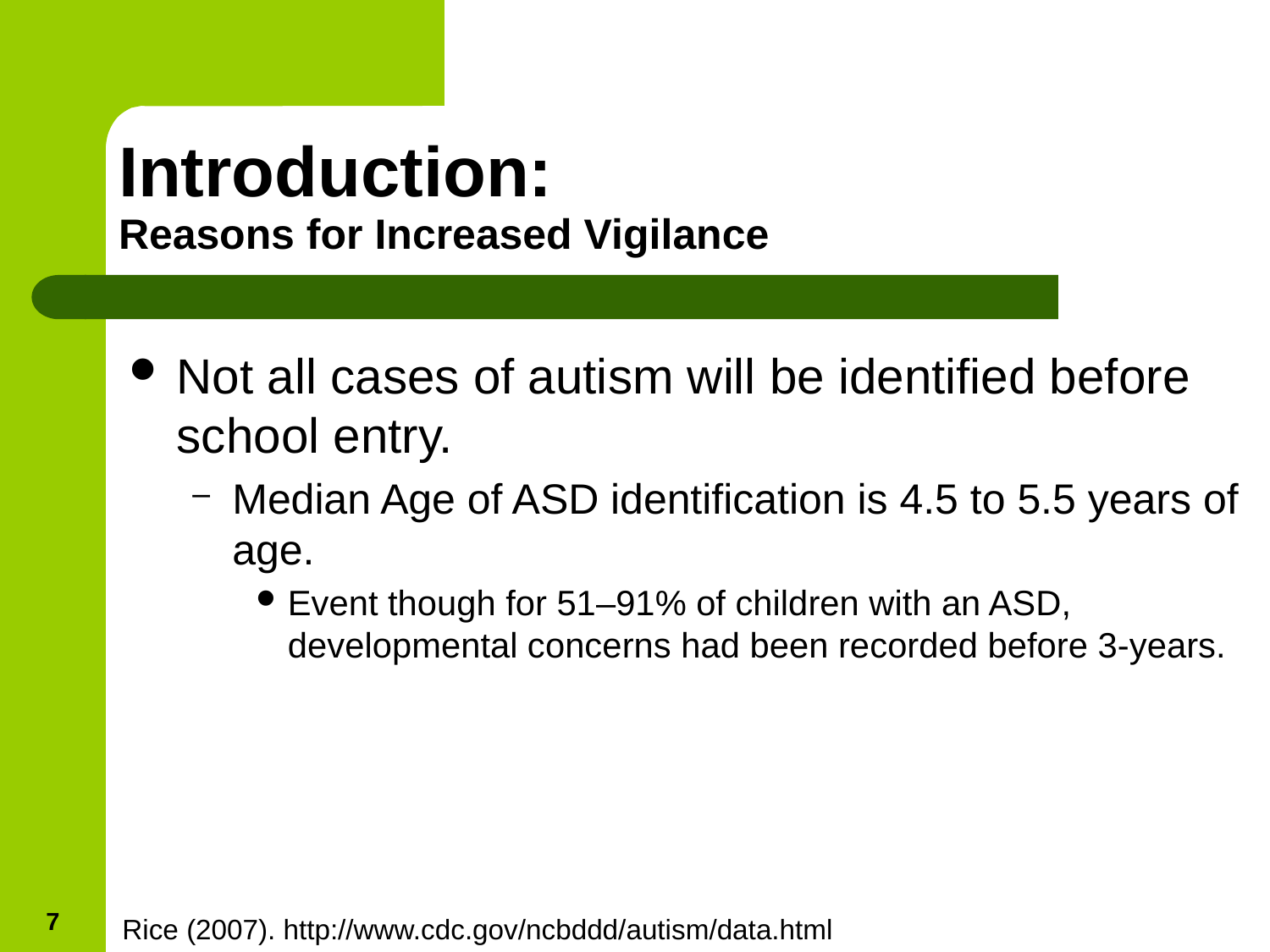

# Introduction: Reasons for Increased Vigilance
Not all cases of autism will be identified before school entry.
Median Age of ASD identification is 4.5 to 5.5 years of age.
Event though for 51–91% of children with an ASD, developmental concerns had been recorded before 3-years.
7
Rice (2007). http://www.cdc.gov/ncbddd/autism/data.html